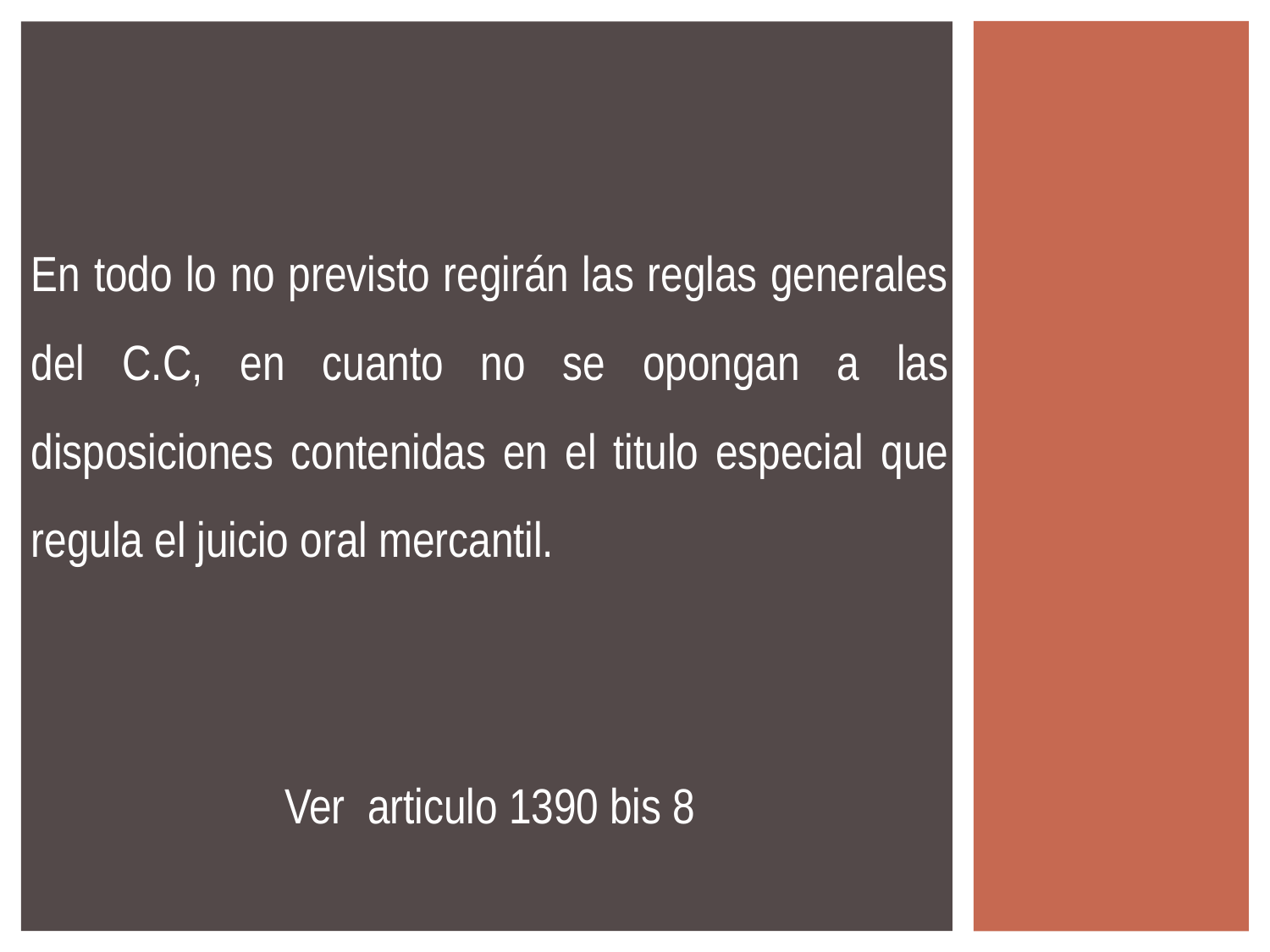

En todo lo no previsto regirán las reglas generales del C.C, en cuanto no se opongan a las disposiciones contenidas en el titulo especial que regula el juicio oral mercantil.

Ver  articulo 1390 bis 8